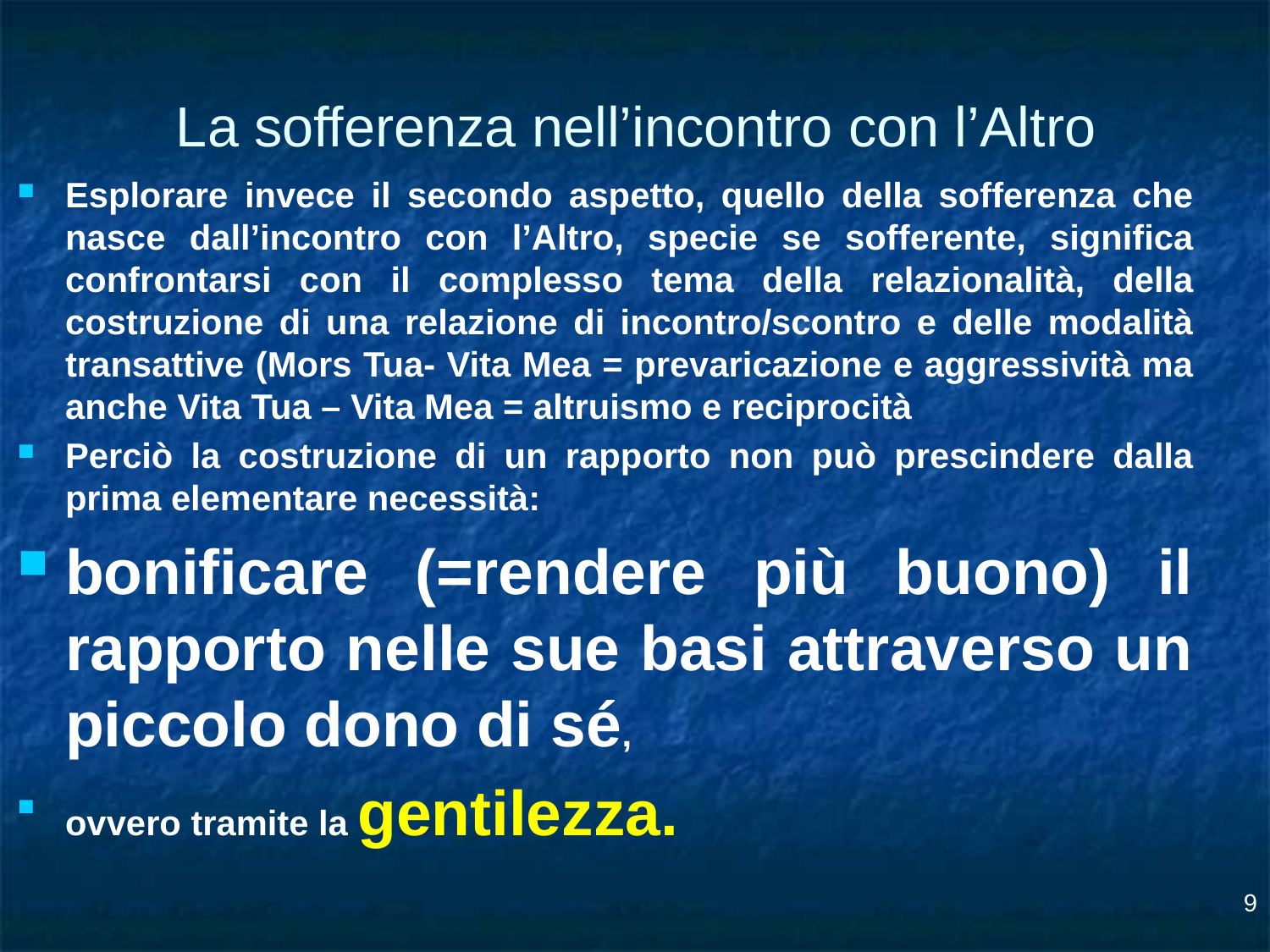

# La sofferenza nell’incontro con l’Altro
Esplorare invece il secondo aspetto, quello della sofferenza che nasce dall’incontro con l’Altro, specie se sofferente, significa confrontarsi con il complesso tema della relazionalità, della costruzione di una relazione di incontro/scontro e delle modalità transattive (Mors Tua- Vita Mea = prevaricazione e aggressività ma anche Vita Tua – Vita Mea = altruismo e reciprocità
Perciò la costruzione di un rapporto non può prescindere dalla prima elementare necessità:
bonificare (=rendere più buono) il rapporto nelle sue basi attraverso un piccolo dono di sé,
ovvero tramite la gentilezza.

9